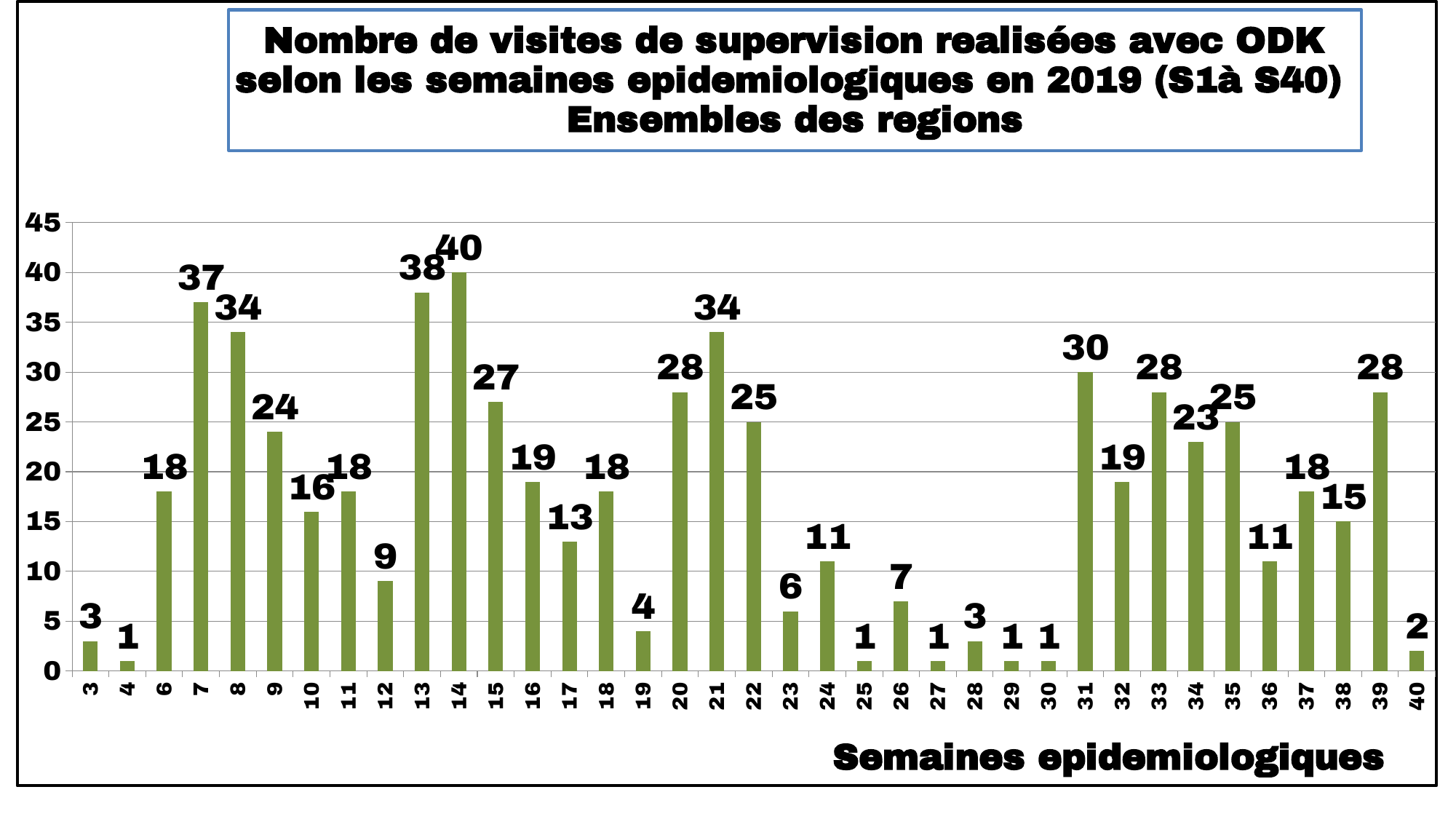

### Chart: Nombre de visites de supervision realisées avec ODK selon les semaines epidemiologiques en 2019 (S1à S40)  Ensembles des regions

| Category | Total |
|---|---|
| 3 | 3.0 |
| 4 | 1.0 |
| 6 | 18.0 |
| 7 | 37.0 |
| 8 | 34.0 |
| 9 | 24.0 |
| 10 | 16.0 |
| 11 | 18.0 |
| 12 | 9.0 |
| 13 | 38.0 |
| 14 | 40.0 |
| 15 | 27.0 |
| 16 | 19.0 |
| 17 | 13.0 |
| 18 | 18.0 |
| 19 | 4.0 |
| 20 | 28.0 |
| 21 | 34.0 |
| 22 | 25.0 |
| 23 | 6.0 |
| 24 | 11.0 |
| 25 | 1.0 |
| 26 | 7.0 |
| 27 | 1.0 |
| 28 | 3.0 |
| 29 | 1.0 |
| 30 | 1.0 |
| 31 | 30.0 |
| 32 | 19.0 |
| 33 | 28.0 |
| 34 | 23.0 |
| 35 | 25.0 |
| 36 | 11.0 |
| 37 | 18.0 |
| 38 | 15.0 |
| 39 | 28.0 |
| 40 | 2.0 |